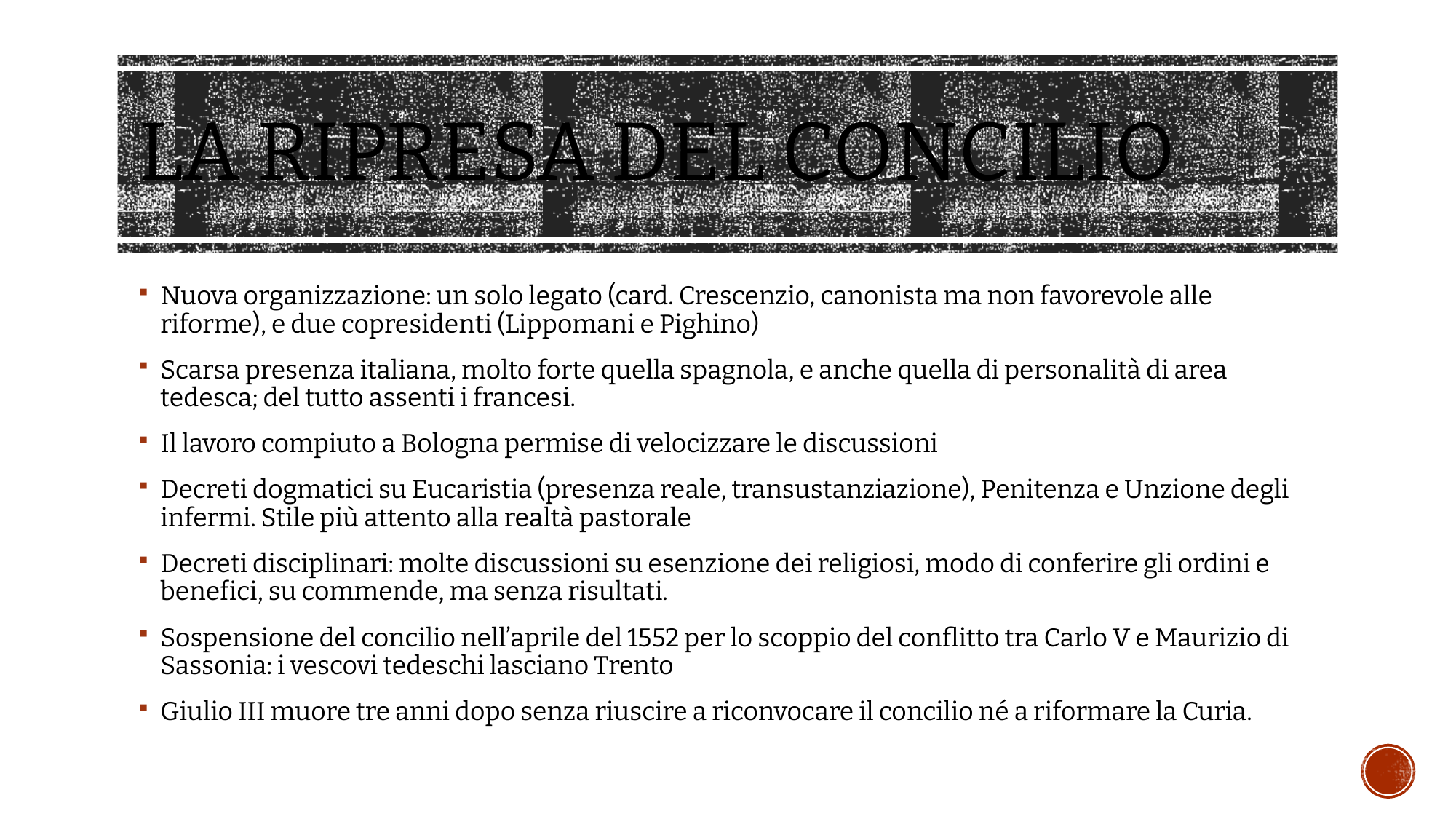

# la ripresa del concilio

Nuova organizzazione: un solo legato (card. Crescenzio, canonista ma non favorevole alle riforme), e due copresidenti (Lippomani e Pighino)
Scarsa presenza italiana, molto forte quella spagnola, e anche quella di personalità di area tedesca; del tutto assenti i francesi.
Il lavoro compiuto a Bologna permise di velocizzare le discussioni
Decreti dogmatici su Eucaristia (presenza reale, transustanziazione), Penitenza e Unzione degli infermi. Stile più attento alla realtà pastorale
Decreti disciplinari: molte discussioni su esenzione dei religiosi, modo di conferire gli ordini e benefici, su commende, ma senza risultati.
Sospensione del concilio nell’aprile del 1552 per lo scoppio del conflitto tra Carlo V e Maurizio di Sassonia: i vescovi tedeschi lasciano Trento
Giulio III muore tre anni dopo senza riuscire a riconvocare il concilio né a riformare la Curia.